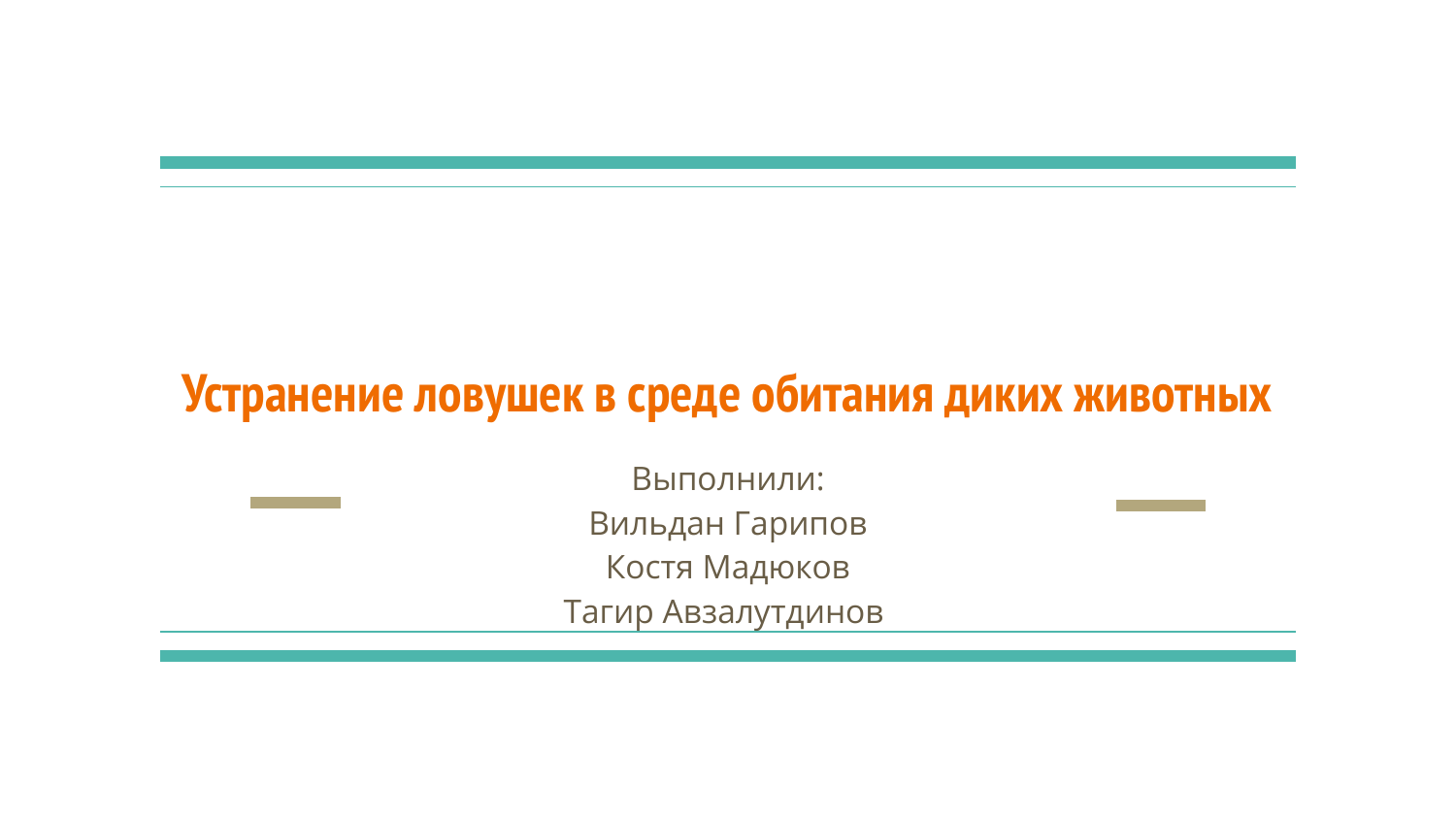

# Устранение ловушек в среде обитания диких животных
Выполнили:
Вильдан Гарипов
Костя Мадюков
Тагир Авзалутдинов